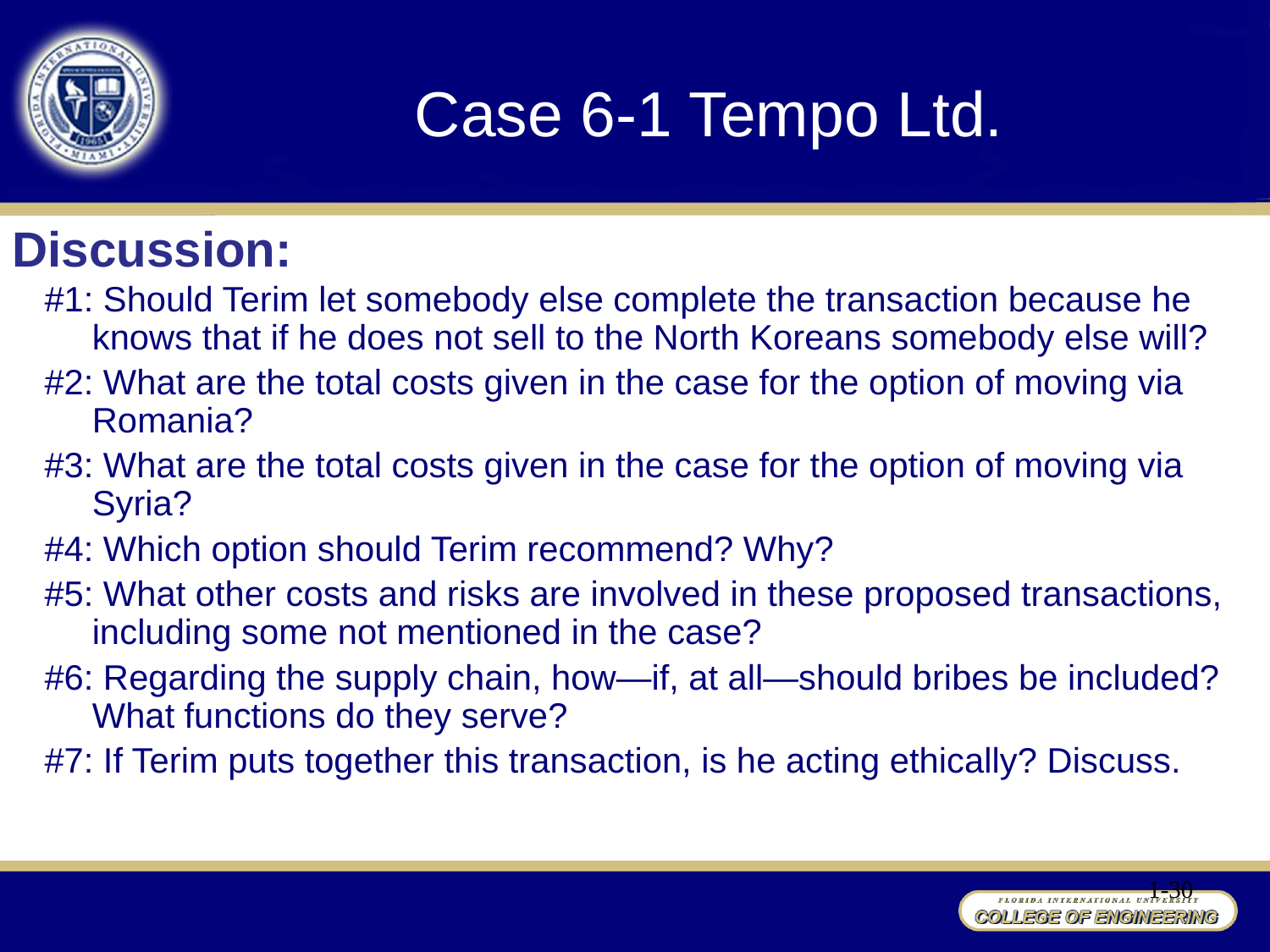

Case 6-1 Tempo Ltd.
Discussion:
#1: Should Terim let somebody else complete the transaction because he knows that if he does not sell to the North Koreans somebody else will?
#2: What are the total costs given in the case for the option of moving via Romania?
#3: What are the total costs given in the case for the option of moving via Syria?
#4: Which option should Terim recommend? Why?
#5: What other costs and risks are involved in these proposed transactions, including some not mentioned in the case?
#6: Regarding the supply chain, how—if, at all—should bribes be included? What functions do they serve?
#7: If Terim puts together this transaction, is he acting ethically? Discuss.
1-30